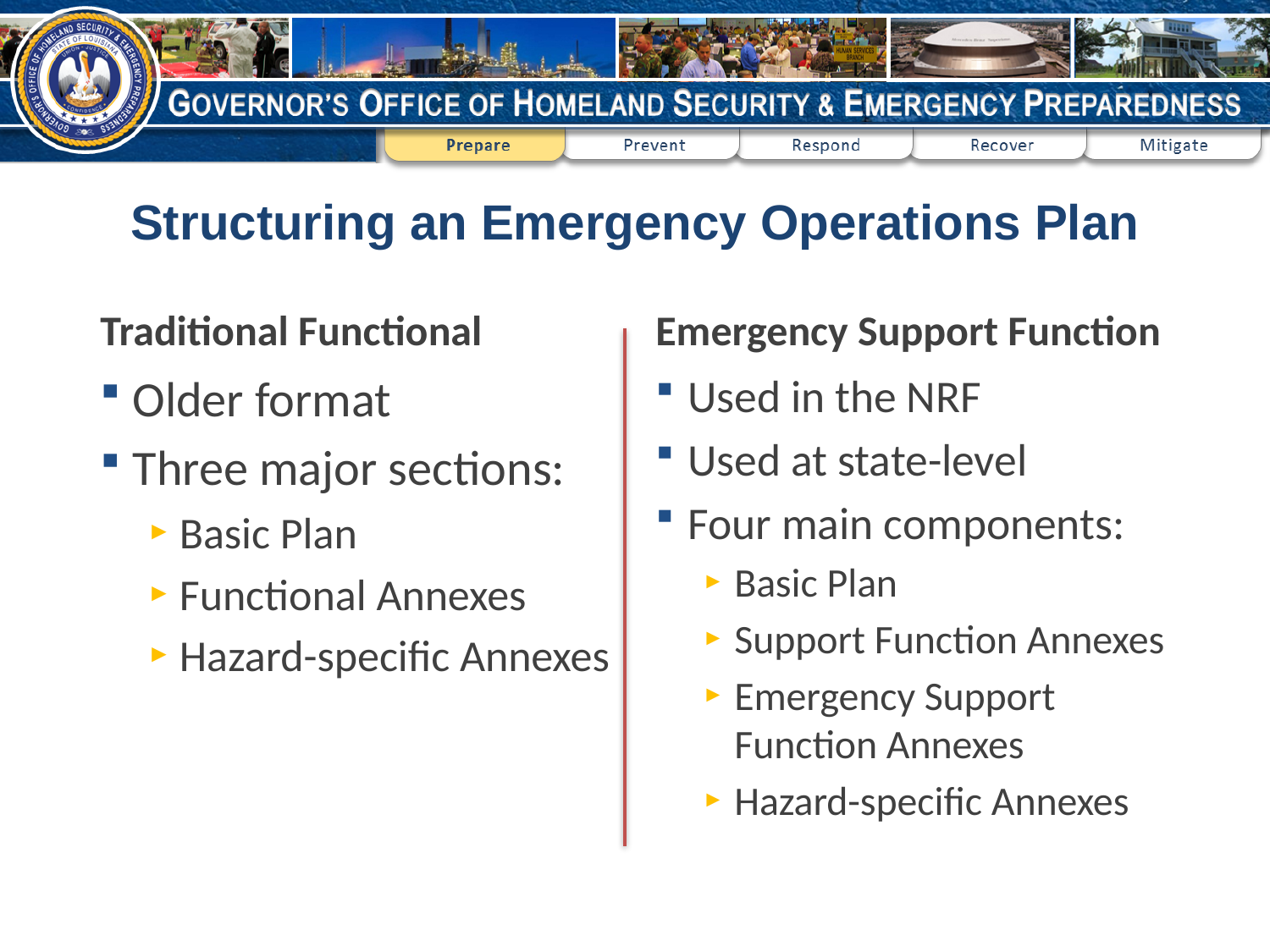

# Structuring an Emergency Operations Plan
Traditional Functional
Emergency Support Function
Older format
Three major sections:
Basic Plan
Functional Annexes
Hazard-specific Annexes
Used in the NRF
Used at state-level
Four main components:
Basic Plan
Support Function Annexes
Emergency Support Function Annexes
Hazard-specific Annexes